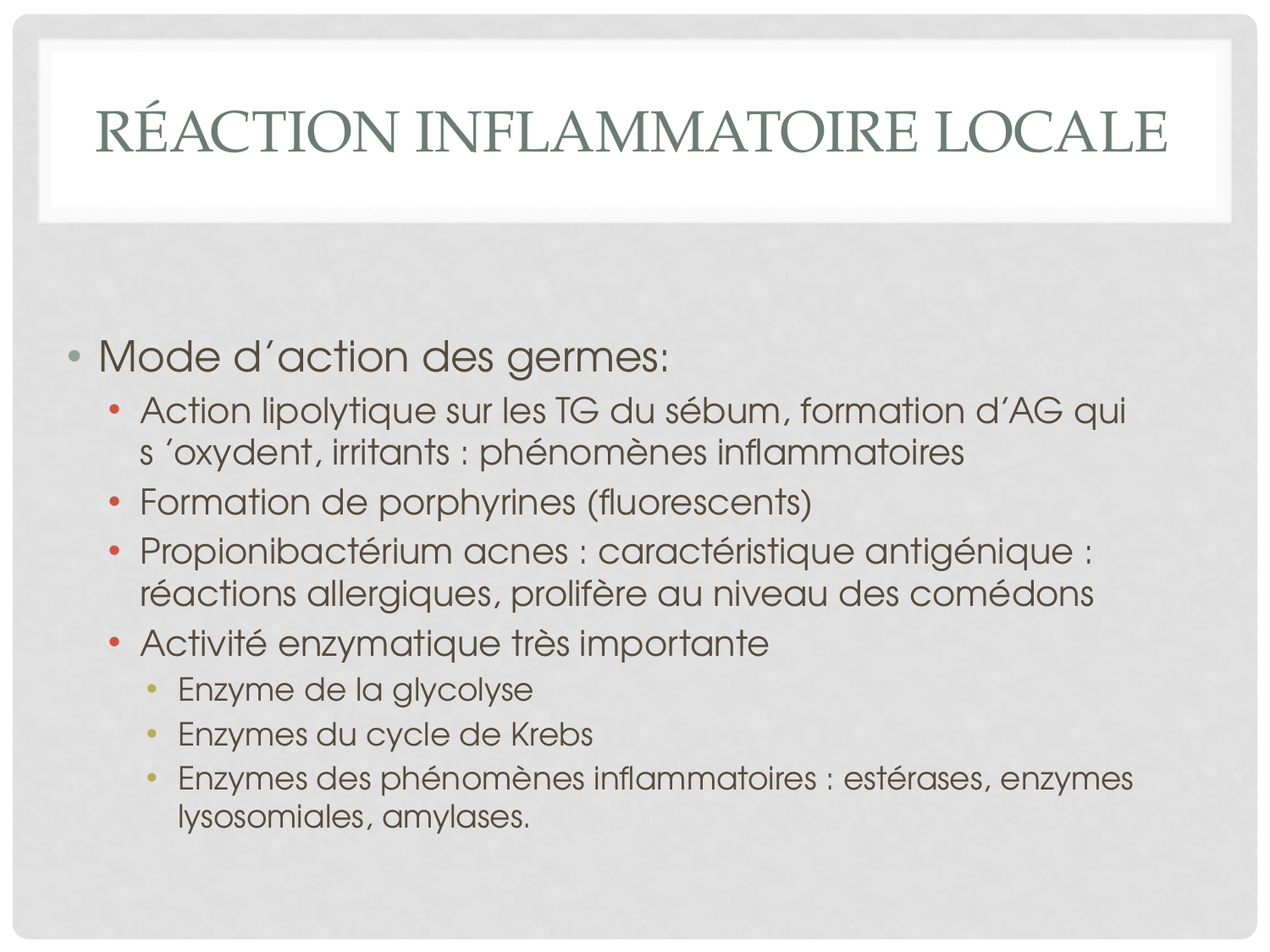

# Réaction inflammatoire locale
Mode d’action des germes:
Action lipolytique sur les TG du sébum, formation d’AG qui s ’oxydent, irritants : phénomènes inflammatoires
Formation de porphyrines (fluorescents)
Propionibactérium acnes : caractéristique antigénique : réactions allergiques, prolifère au niveau des comédons
Activité enzymatique très importante
Enzyme de la glycolyse
Enzymes du cycle de Krebs
Enzymes des phénomènes inflammatoires : estérases, enzymes lysosomiales, amylases.